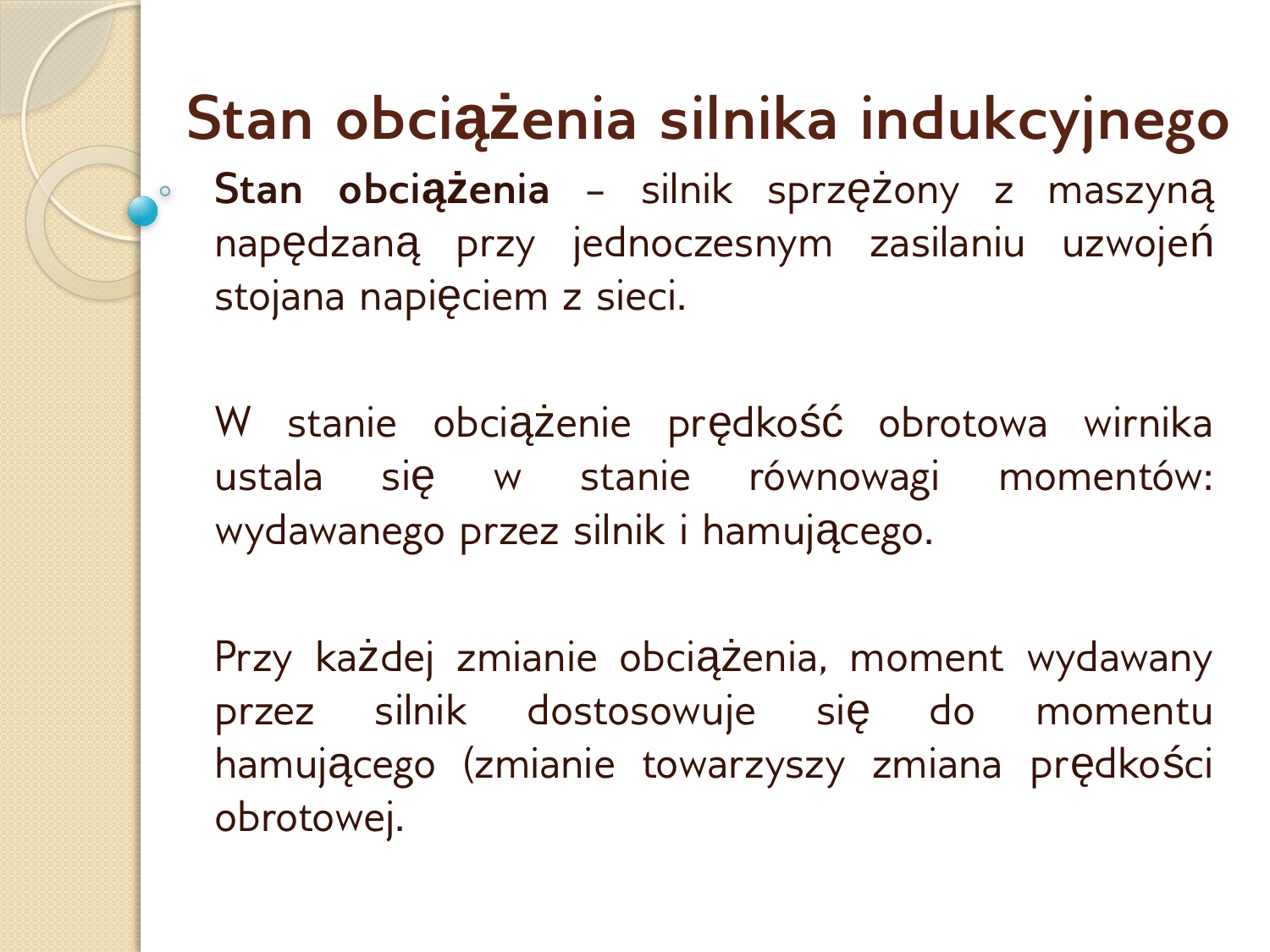

# Stan obciążenia silnika indukcyjnego
Stan obciążenia – silnik sprzężony z maszyną napędzaną przy jednoczesnym zasilaniu uzwojeń stojana napięciem z sieci.

W stanie obciążenie prędkość obrotowa wirnika ustala się w stanie równowagi momentów: wydawanego przez silnik i hamującego.

Przy każdej zmianie obciążenia, moment wydawany przez silnik dostosowuje się do momentu hamującego (zmianie towarzyszy zmiana prędkości obrotowej.